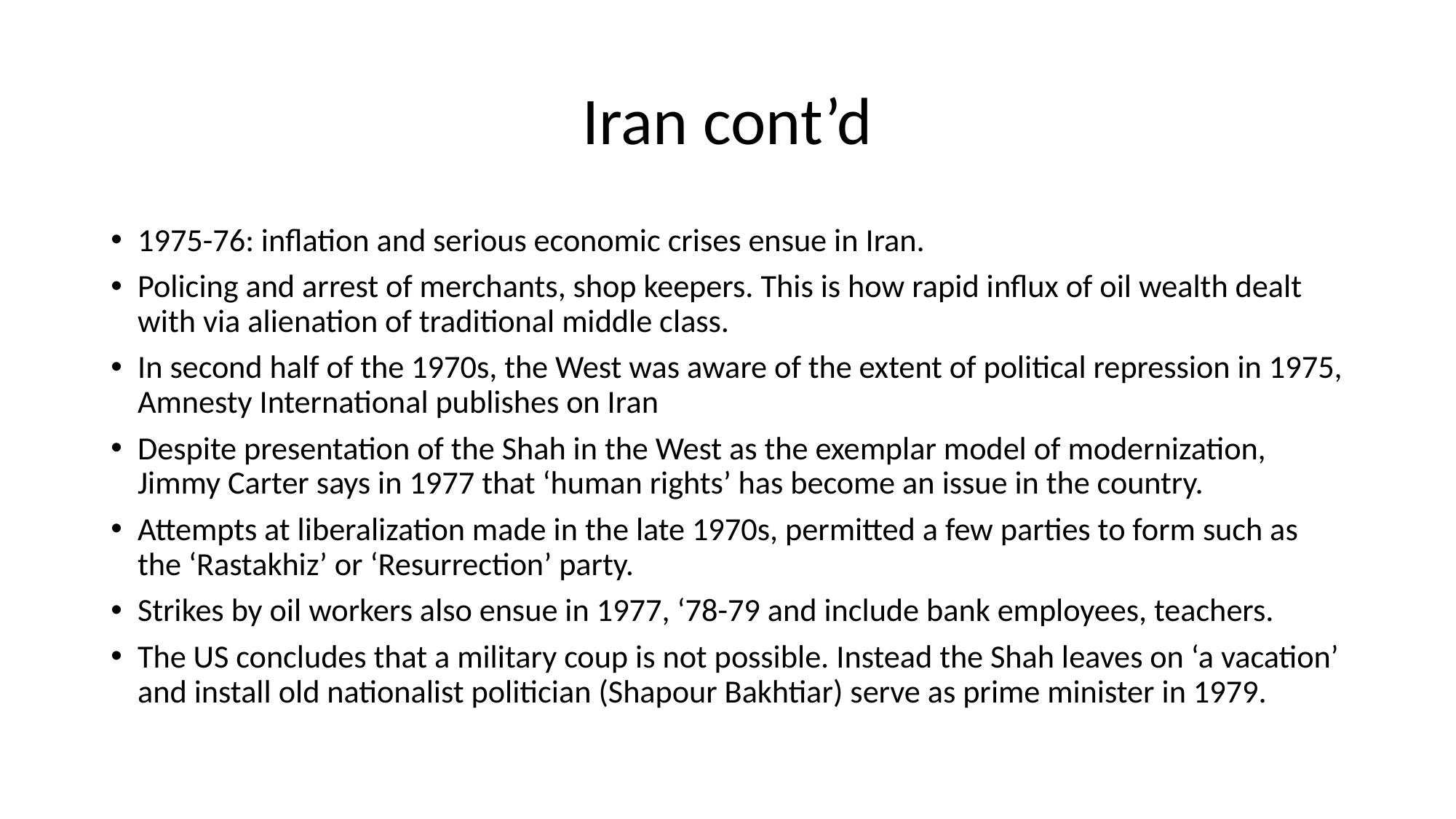

# Iran cont’d
1975-76: inflation and serious economic crises ensue in Iran.
Policing and arrest of merchants, shop keepers. This is how rapid influx of oil wealth dealt with via alienation of traditional middle class.
In second half of the 1970s, the West was aware of the extent of political repression in 1975, Amnesty International publishes on Iran
Despite presentation of the Shah in the West as the exemplar model of modernization, Jimmy Carter says in 1977 that ‘human rights’ has become an issue in the country.
Attempts at liberalization made in the late 1970s, permitted a few parties to form such as the ‘Rastakhiz’ or ‘Resurrection’ party.
Strikes by oil workers also ensue in 1977, ‘78-79 and include bank employees, teachers.
The US concludes that a military coup is not possible. Instead the Shah leaves on ‘a vacation’ and install old nationalist politician (Shapour Bakhtiar) serve as prime minister in 1979.